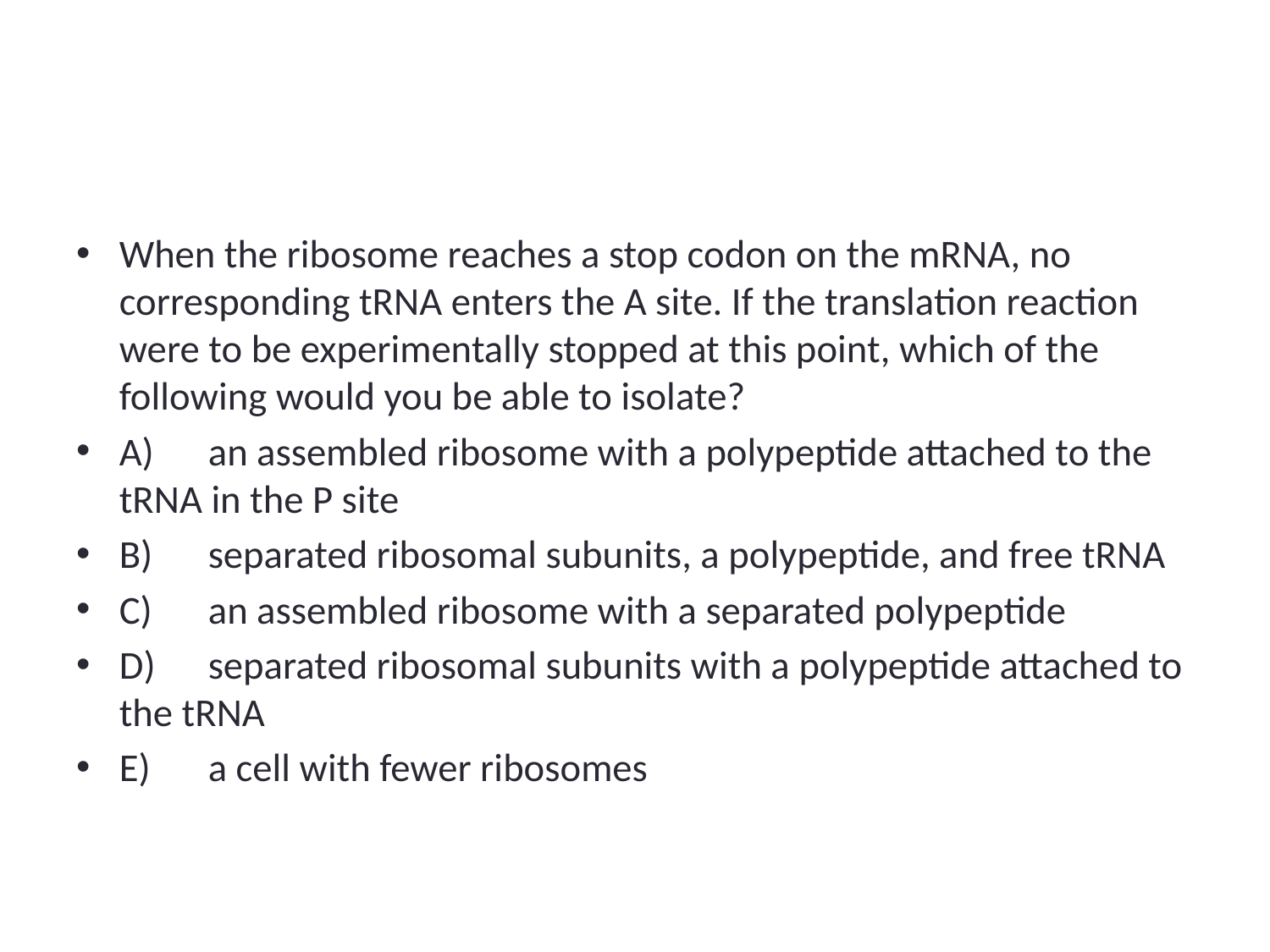

#
When the ribosome reaches a stop codon on the mRNA, no corresponding tRNA enters the A site. If the translation reaction were to be experimentally stopped at this point, which of the following would you be able to isolate?
A)	an assembled ribosome with a polypeptide attached to the tRNA in the P site
B)	separated ribosomal subunits, a polypeptide, and free tRNA
C)	an assembled ribosome with a separated polypeptide
D)	separated ribosomal subunits with a polypeptide attached to the tRNA
E)	a cell with fewer ribosomes